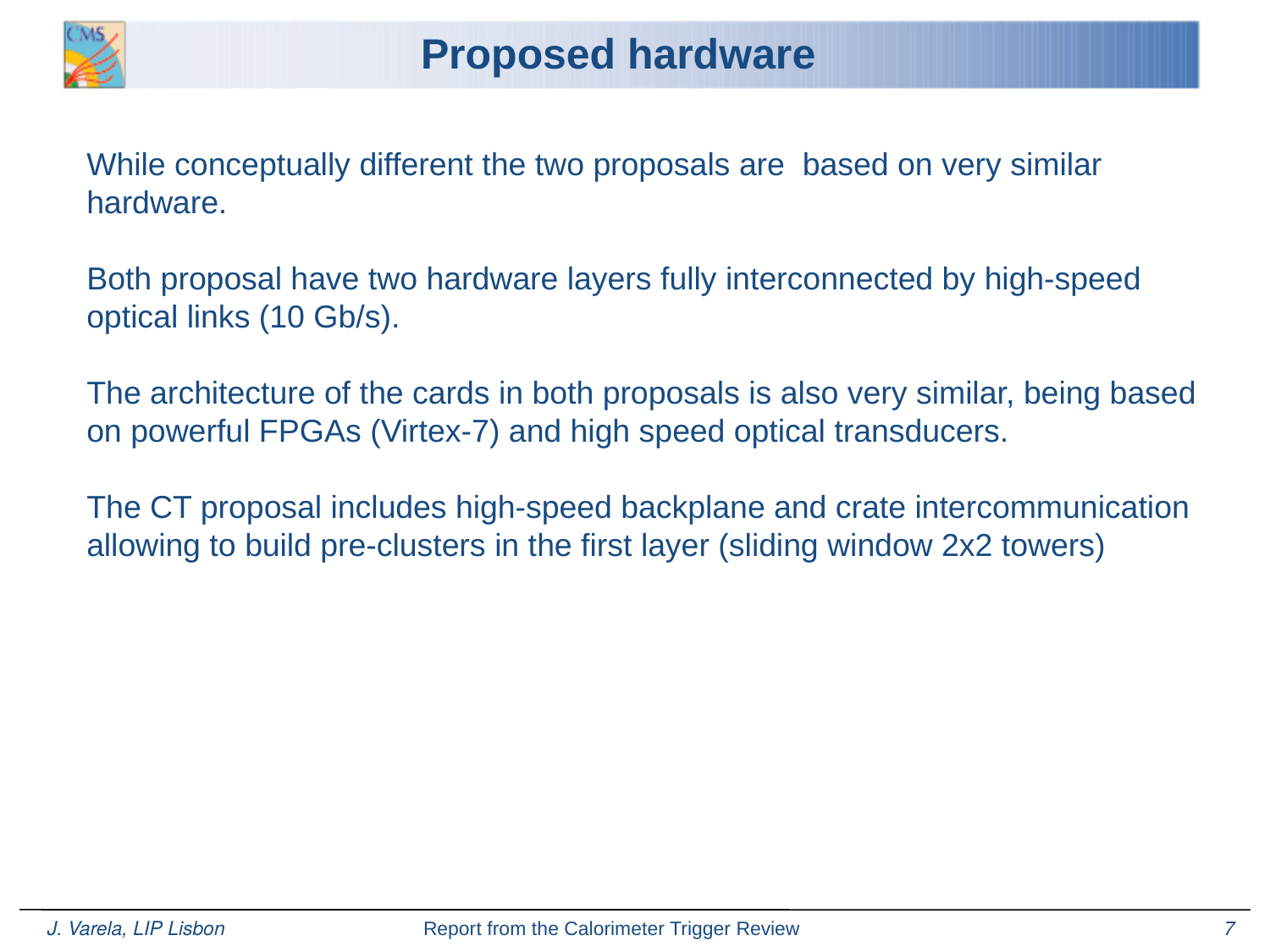

Proposed hardware
While conceptually different the two proposals are  based on very similar hardware.

Both proposal have two hardware layers fully interconnected by high-speed optical links (10 Gb/s).

The architecture of the cards in both proposals is also very similar, being based on powerful FPGAs (Virtex-7) and high speed optical transducers.

The CT proposal includes high-speed backplane and crate intercommunication allowing to build pre-clusters in the first layer (sliding window 2x2 towers)